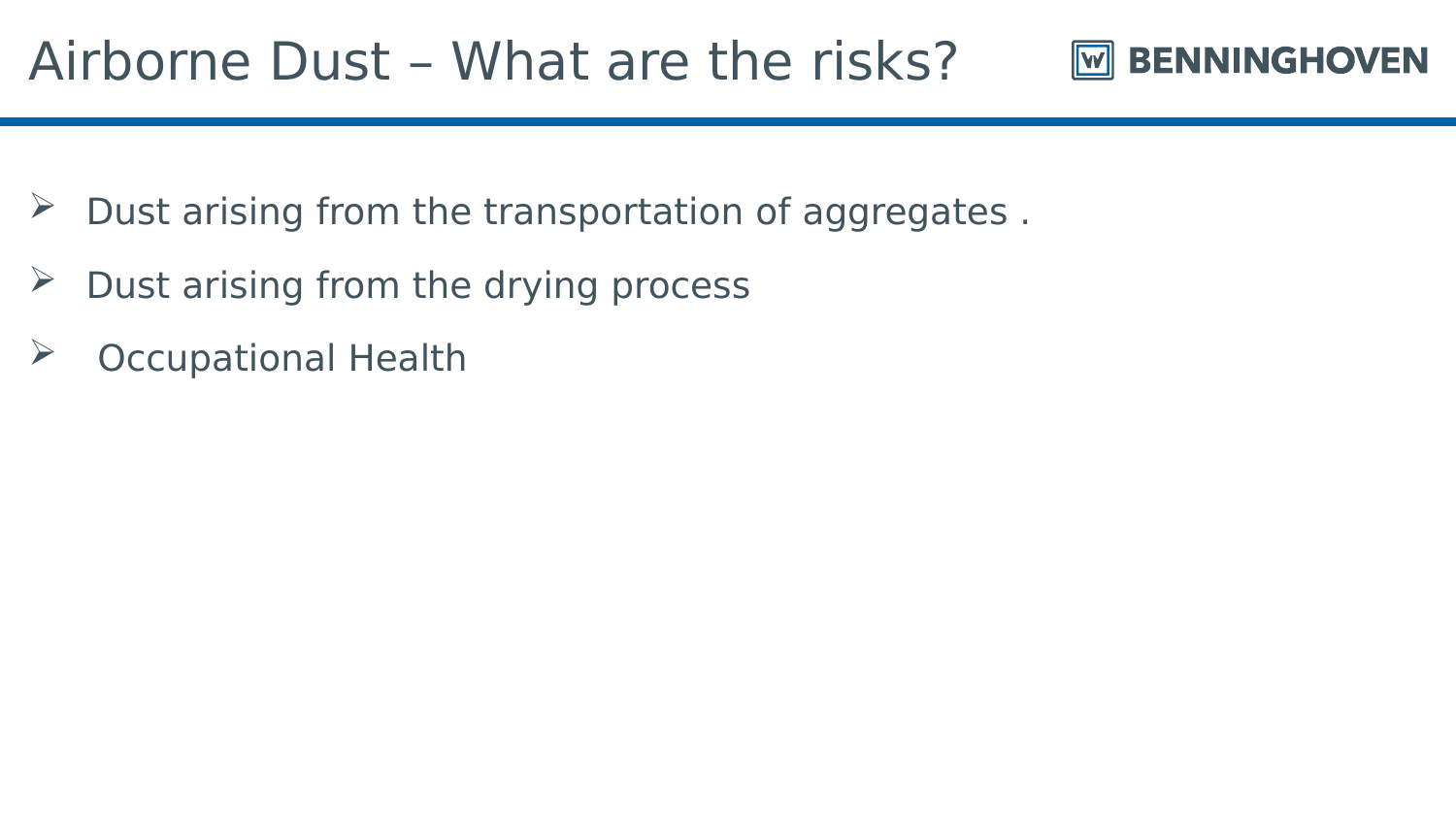

# Airborne Dust – What are the risks?
Dust arising from the transportation of aggregates .
Dust arising from the drying process
 Occupational Health